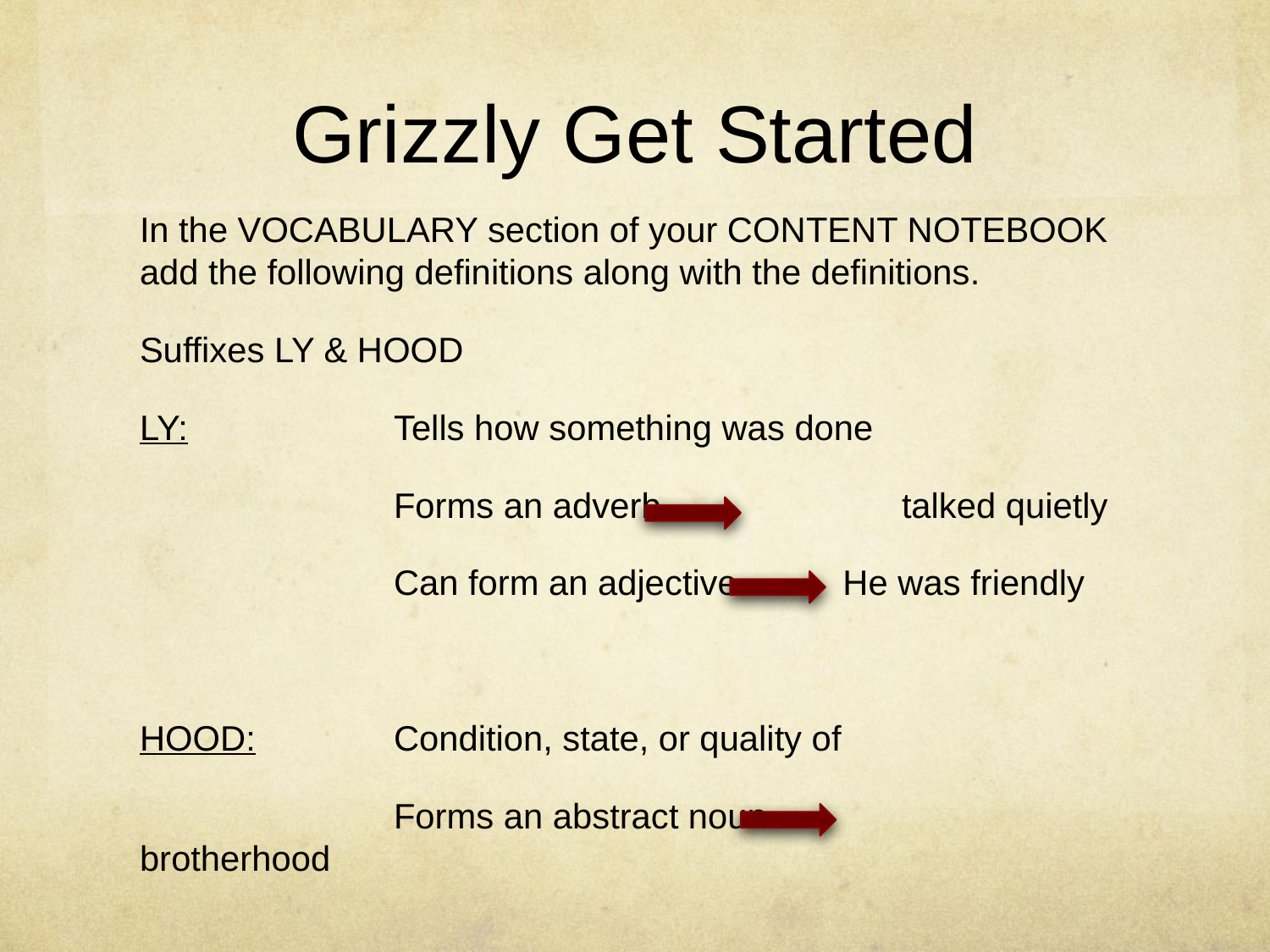

# Grizzly Get Started
In the VOCABULARY section of your CONTENT NOTEBOOK add the following definitions along with the definitions.
Suffixes LY & HOOD
LY:		Tells how something was done
		Forms an adverb 		talked quietly
		Can form an adjective	       He was friendly

HOOD:		Condition, state, or quality of
		Forms an abstract noun 	        brotherhood